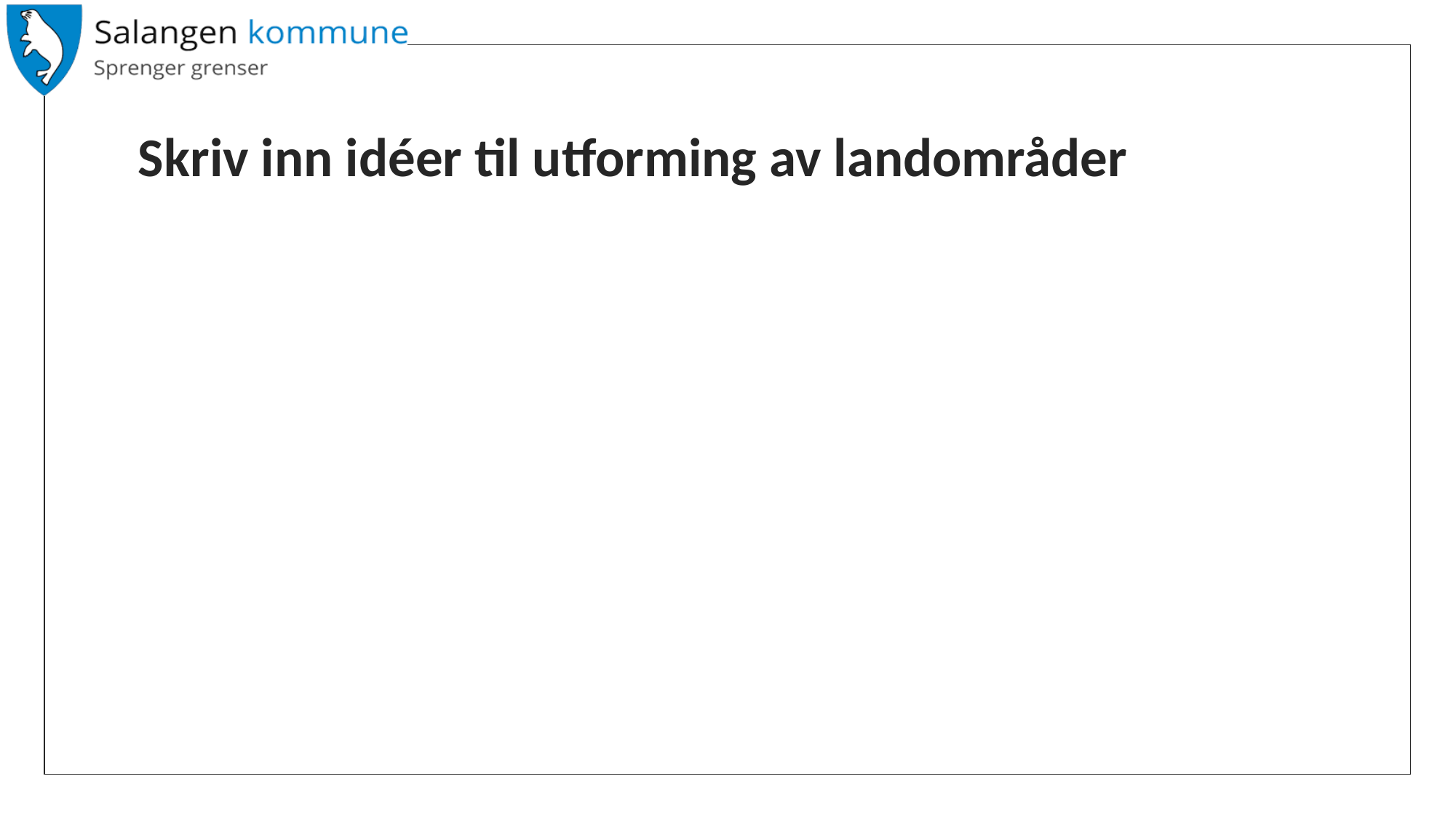

# Skriv inn idéer til utforming av landområder